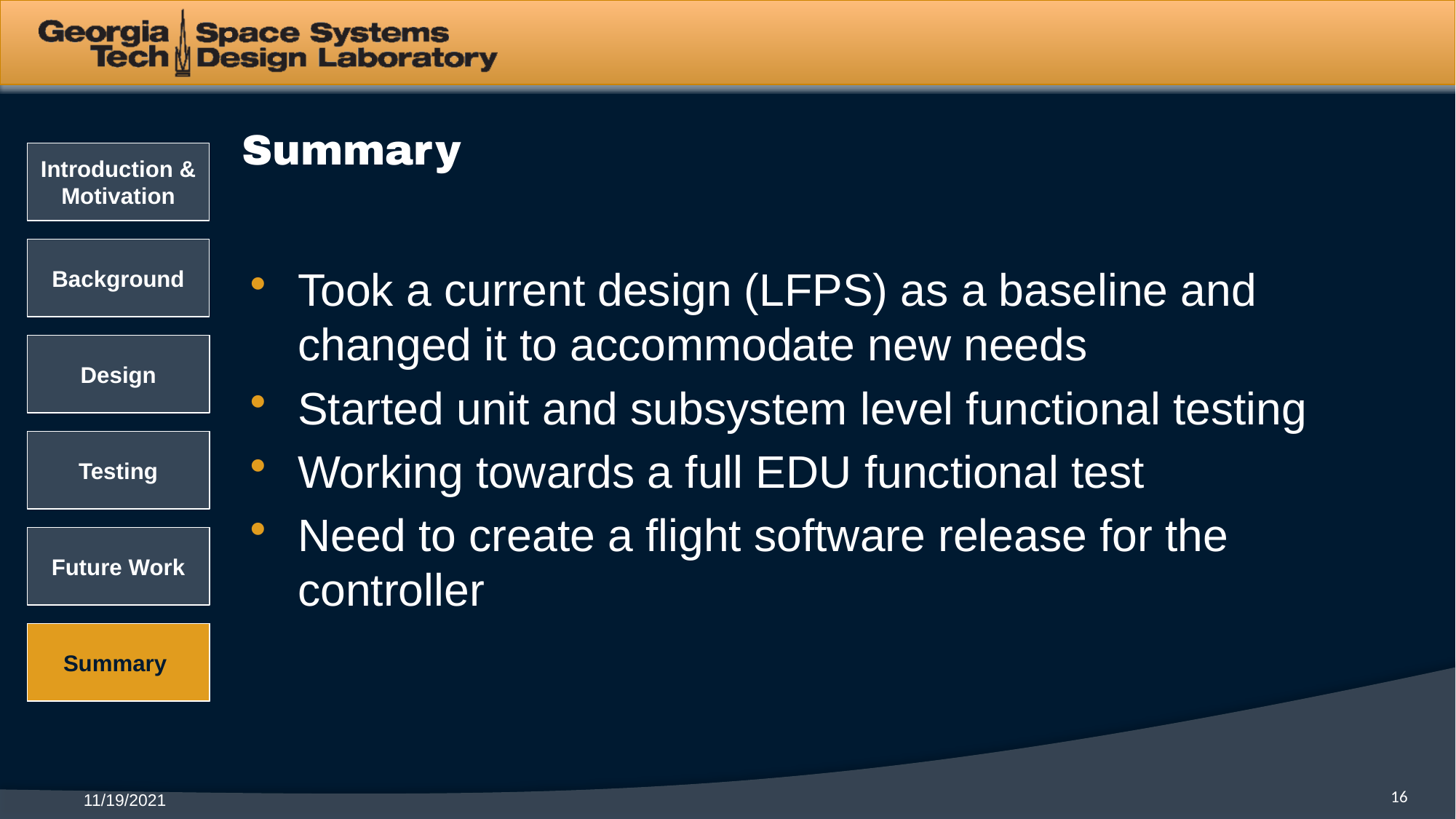

# Summary
Took a current design (LFPS) as a baseline and changed it to accommodate new needs
Started unit and subsystem level functional testing
Working towards a full EDU functional test
Need to create a flight software release for the controller

16
11/19/2021